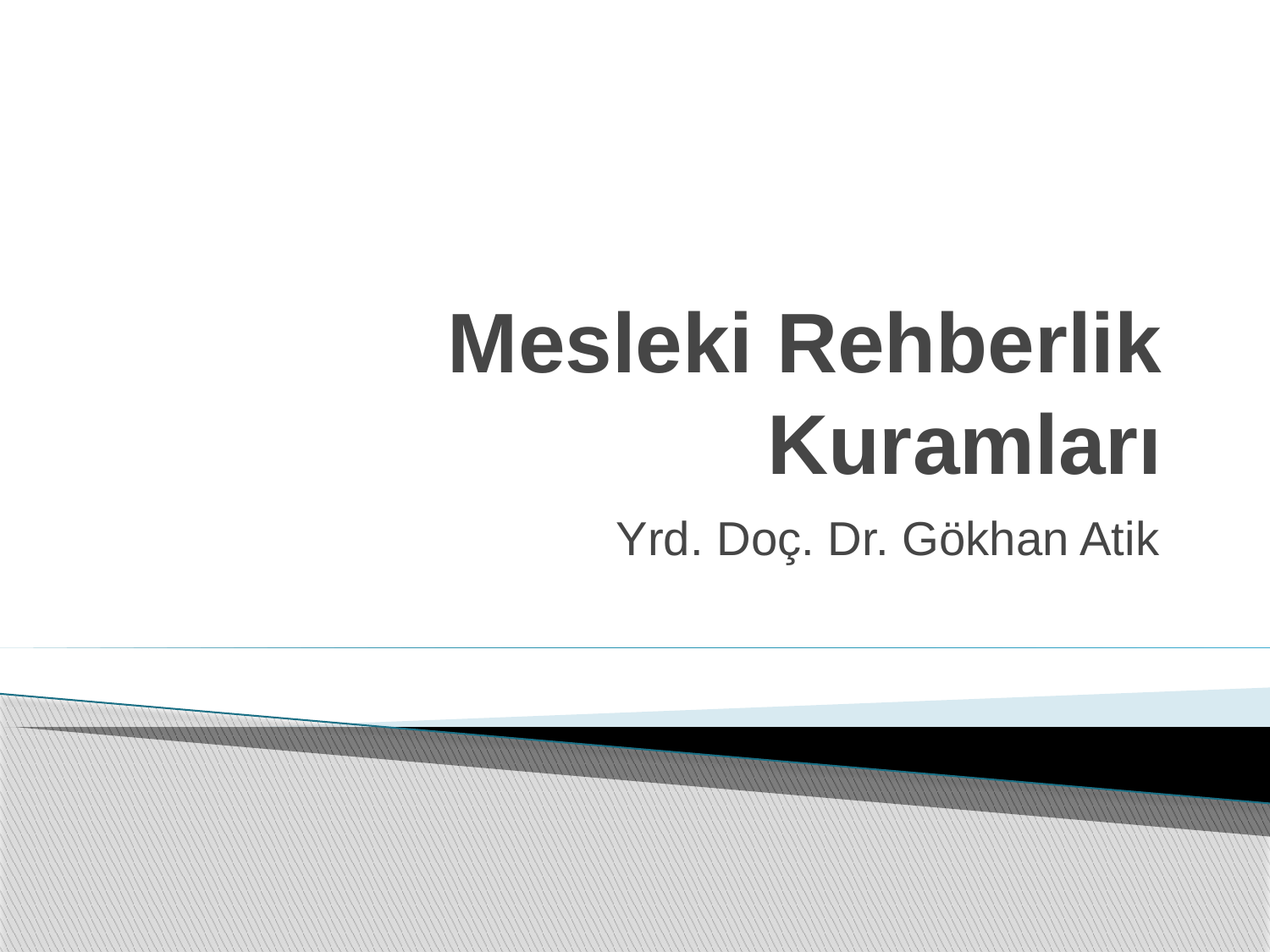

# Mesleki Rehberlik Kuramları
Yrd. Doç. Dr. Gökhan Atik